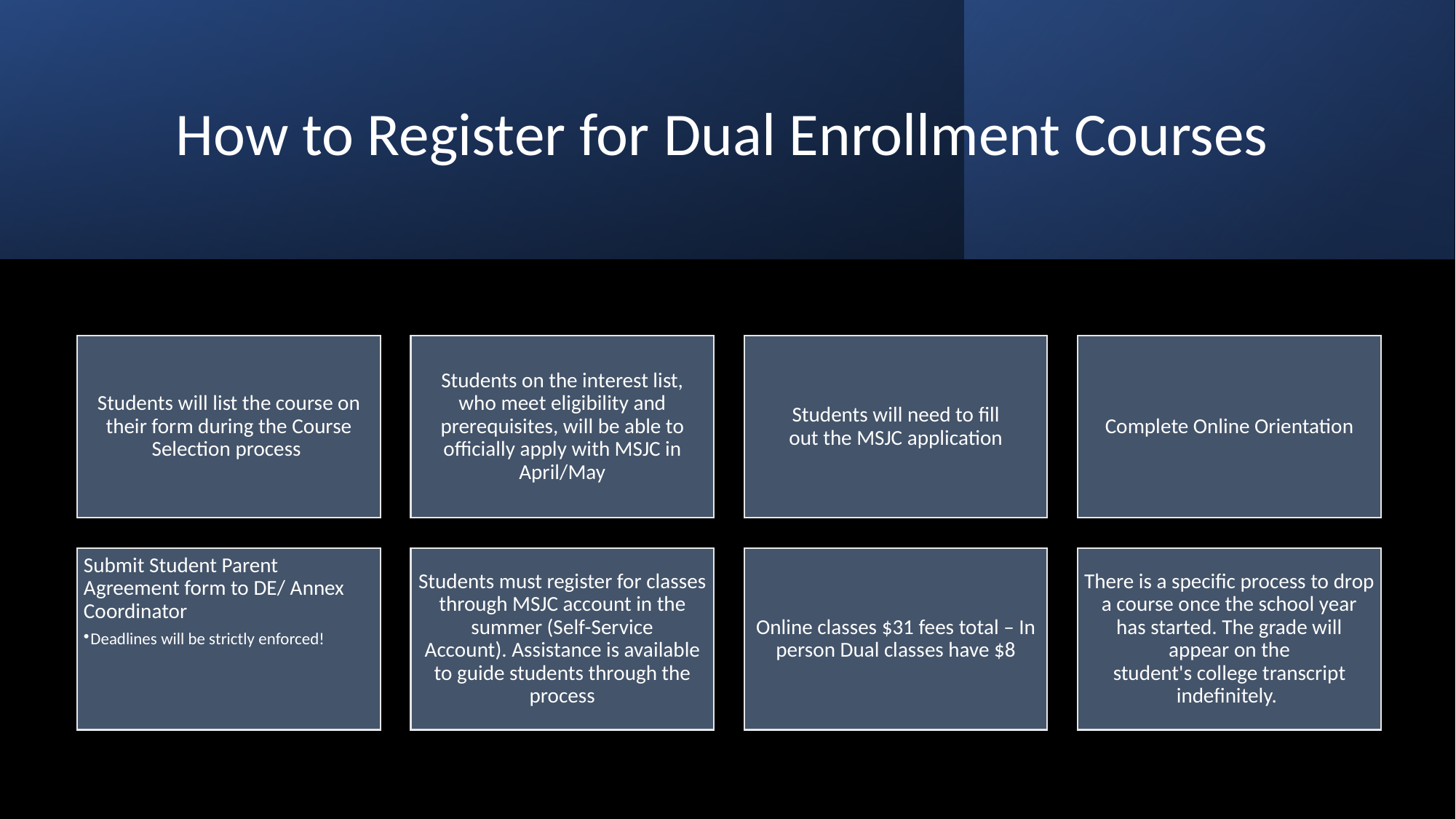

# How to Register for Dual Enrollment Courses
Students will list the course on their form during the Course Selection process
Students on the interest list, who meet eligibility and prerequisites, will be able to officially apply with MSJC in April/May
Students will need to fill out the MSJC application
Complete Online Orientation
Submit Student Parent Agreement form to DE/ Annex Coordinator
Deadlines will be strictly enforced!
Students must register for classes through MSJC account in the summer (Self-Service Account). Assistance is available to guide students through the process
Online classes $31 fees total – In person Dual classes have $8
There is a specific process to drop a course once the school year has started. The grade will appear on the student's college transcript indefinitely.